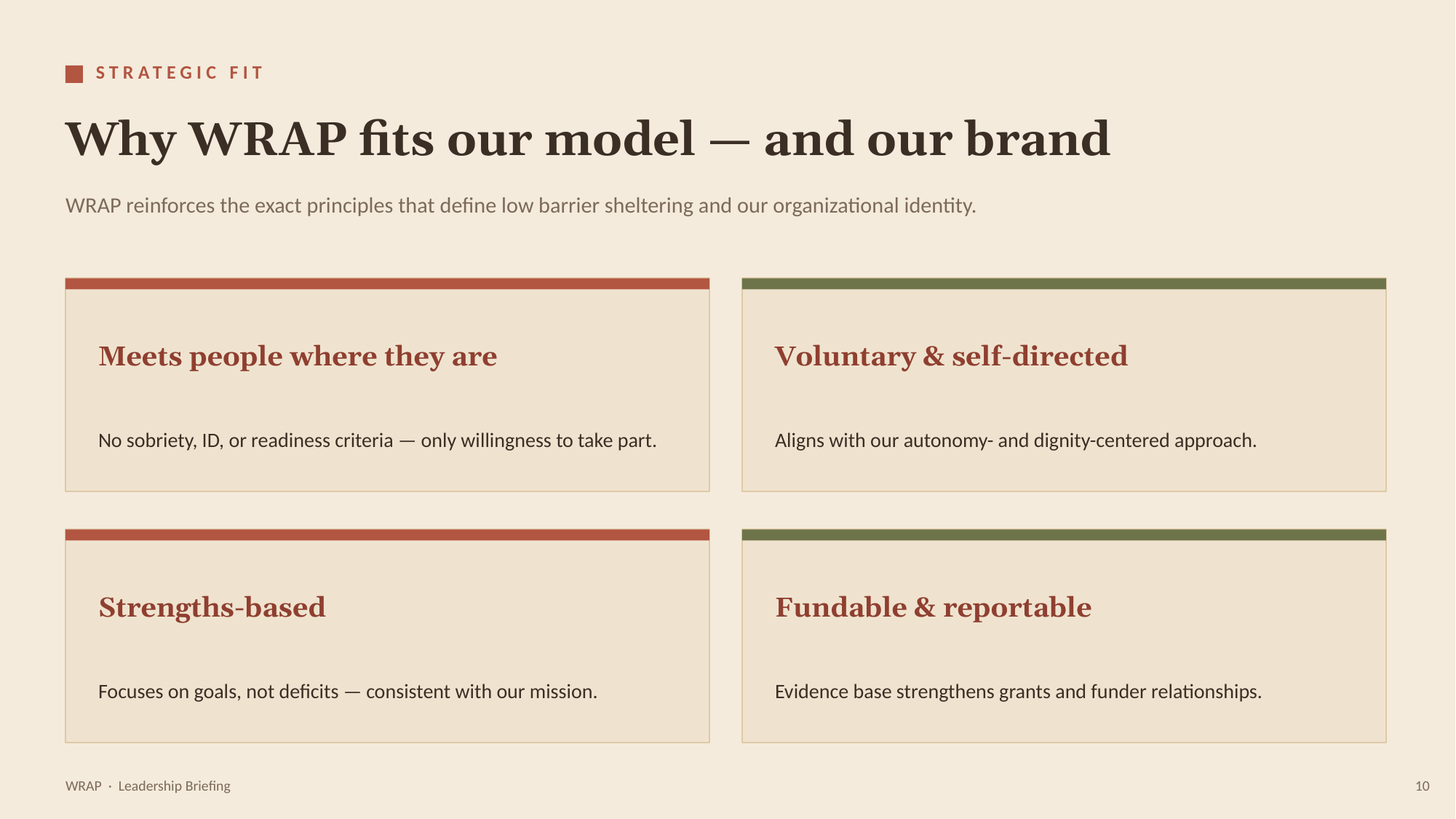

STRATEGIC FIT

Why WRAP fits our model — and our brand
WRAP reinforces the exact principles that define low barrier sheltering and our organizational identity.

Meets people where they are
Voluntary & self-directed
No sobriety, ID, or readiness criteria — only willingness to take part.
Aligns with our autonomy- and dignity-centered approach.

Strengths-based
Fundable & reportable
Focuses on goals, not deficits — consistent with our mission.
Evidence base strengthens grants and funder relationships.
WRAP  ·  Leadership Briefing
10